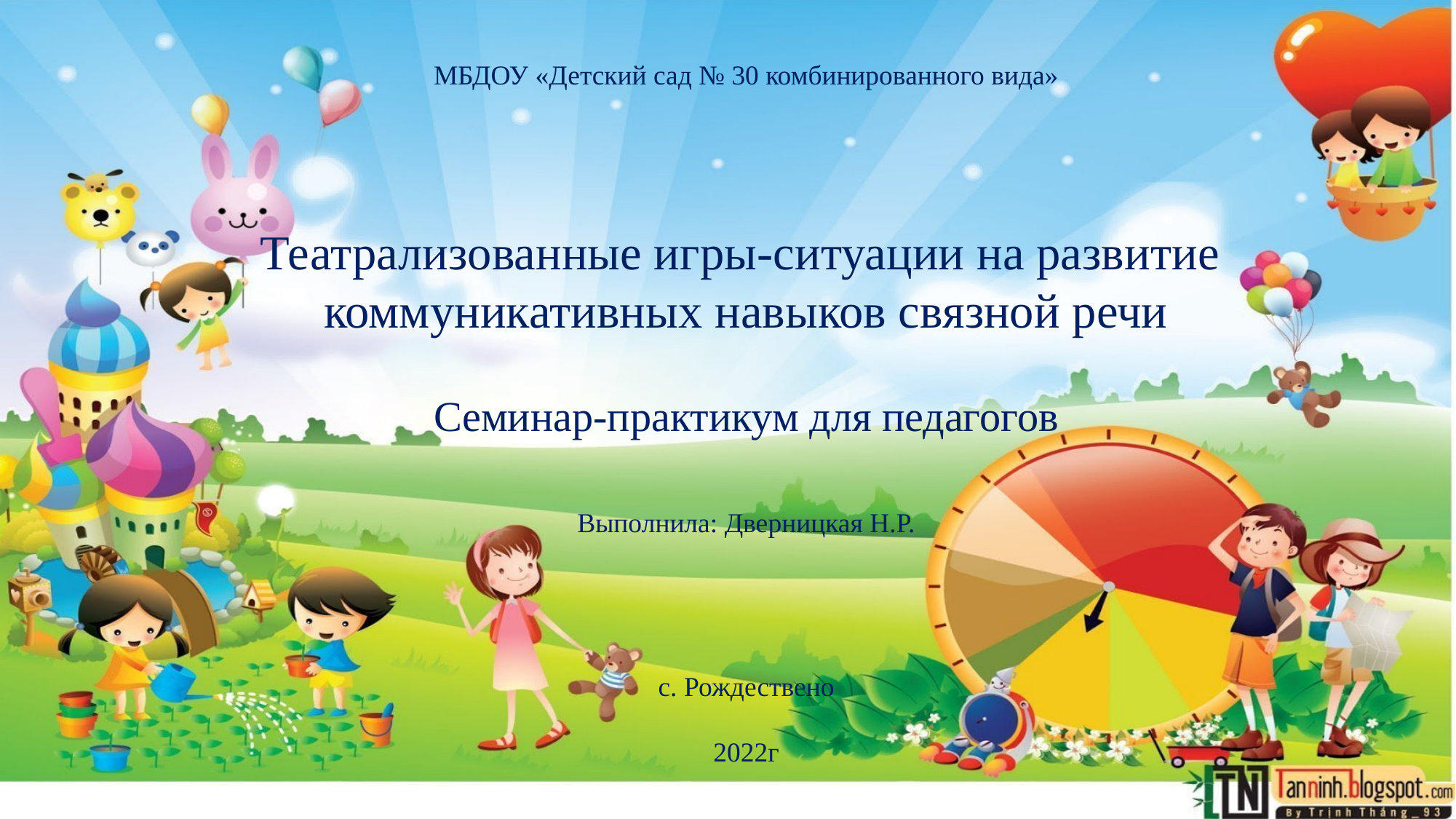

МБДОУ «Детский сад № 30 комбинированного вида»

Театрализованные игры-ситуации на развитие
коммуникативных навыков связной речи

Семинар-практикум для педагогов

Выполнила: Дверницкая Н.Р.

с. Рождествено

2022г